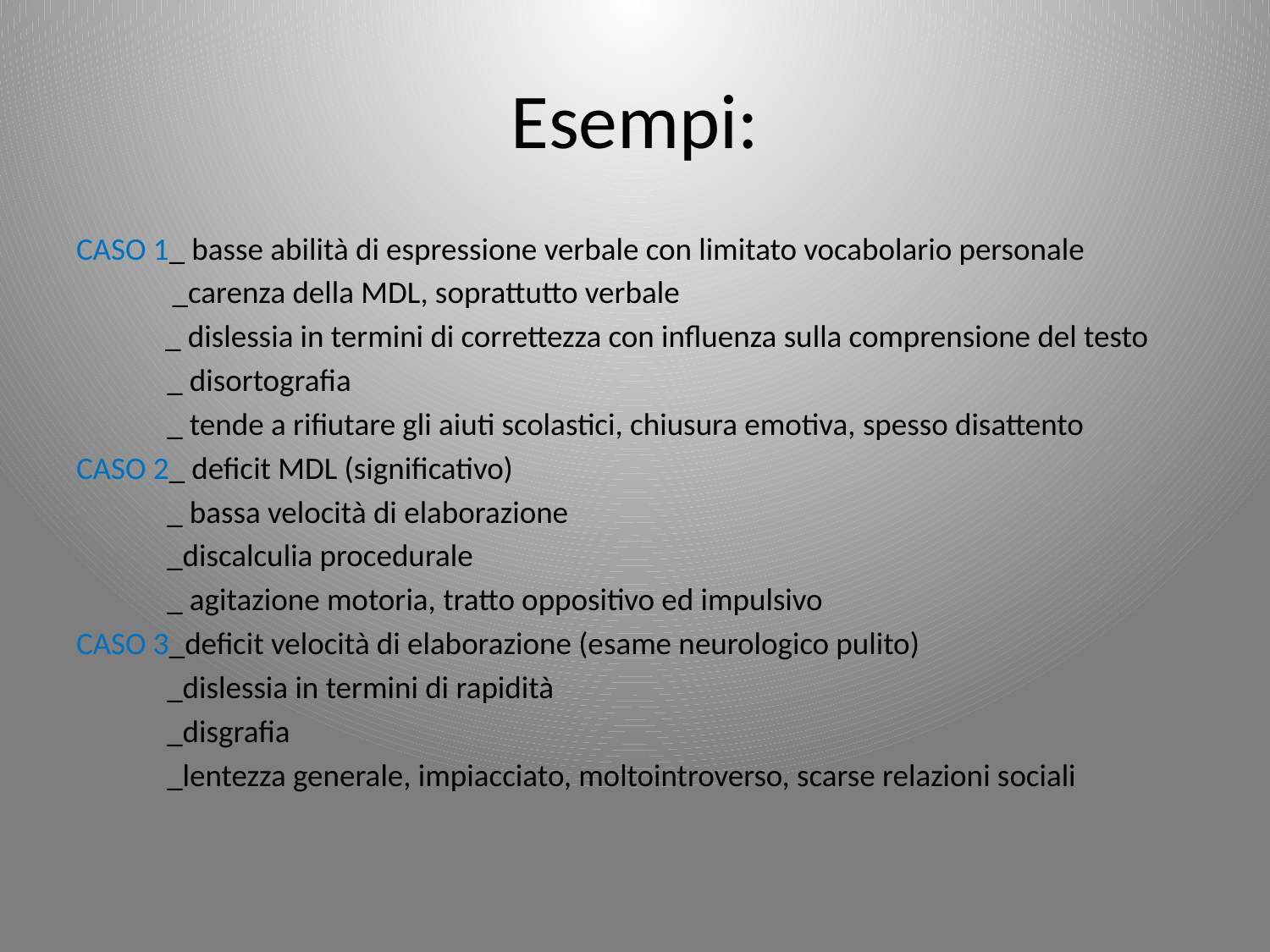

# Esempi:
CASO 1_ basse abilità di espressione verbale con limitato vocabolario personale
	       _carenza della MDL, soprattutto verbale
	      _ dislessia in termini di correttezza con influenza sulla comprensione del testo
             _ disortografia
             _ tende a rifiutare gli aiuti scolastici, chiusura emotiva, spesso disattento
CASO 2_ deficit MDL (significativo)
             _ bassa velocità di elaborazione
             _discalculia procedurale
             _ agitazione motoria, tratto oppositivo ed impulsivo
CASO 3_deficit velocità di elaborazione (esame neurologico pulito)
             _dislessia in termini di rapidità
             _disgrafia
             _lentezza generale, impiacciato, moltointroverso, scarse relazioni sociali